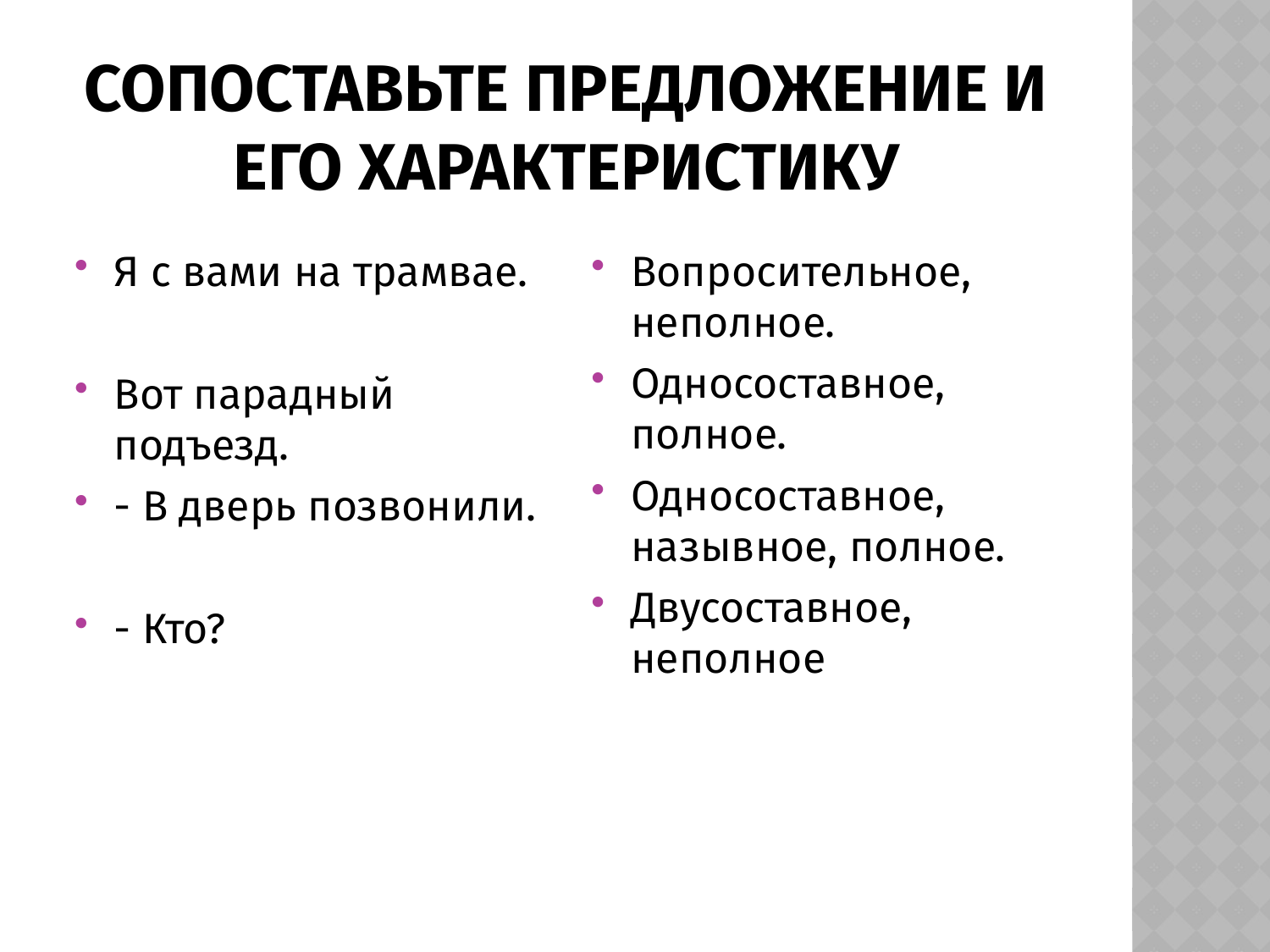

# Сопоставьте предложение и его характеристику
Я с вами на трамвае.

Вот парадный подъезд.
- В дверь позвонили.

- Кто?
Вопросительное, неполное.
Односоставное, полное.
Односоставное, назывное, полное.
Двусоставное, неполное